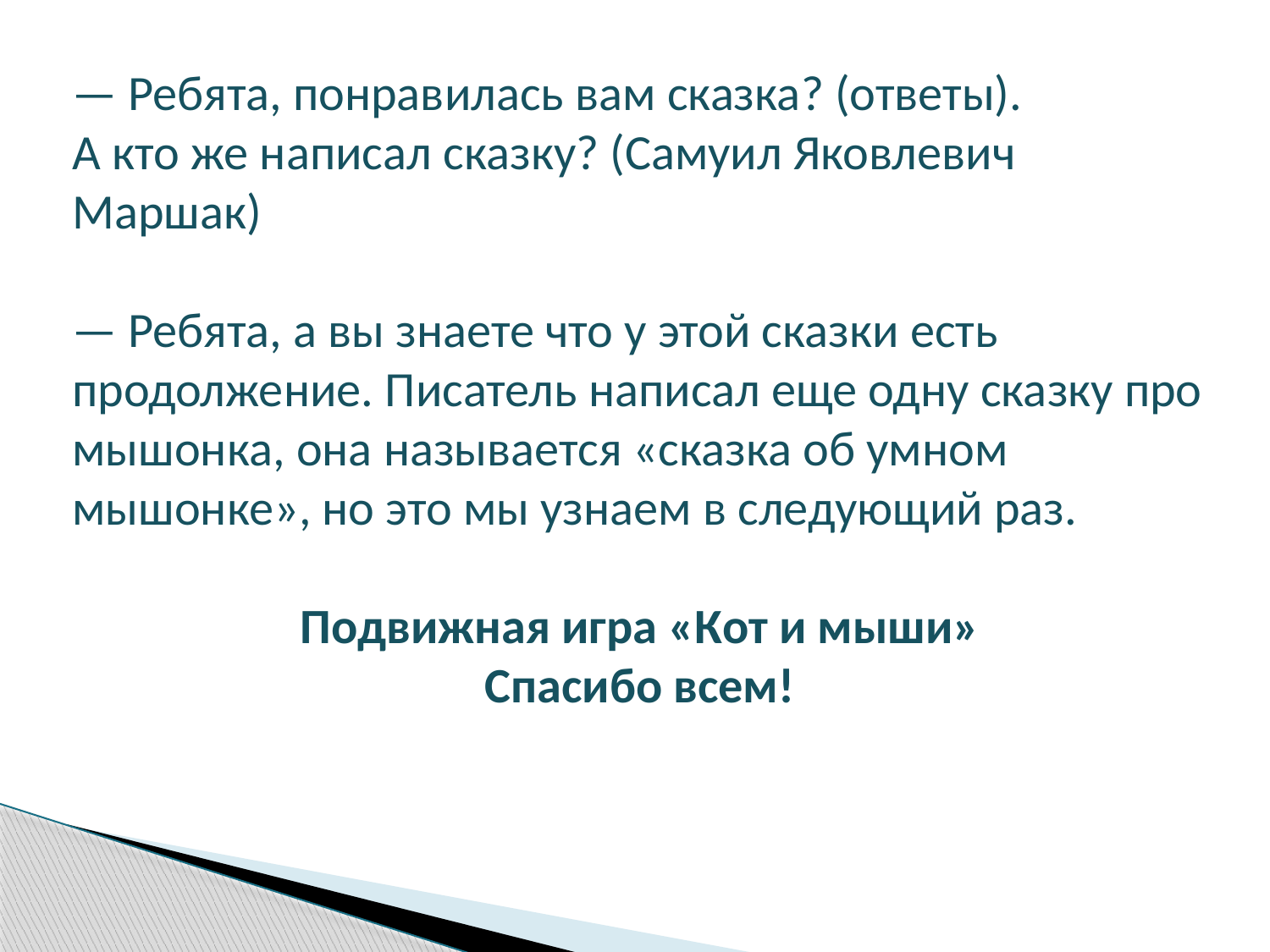

— Ребята, понравилась вам сказка? (ответы).
А кто же написал сказку? (Самуил Яковлевич Маршак)

— Ребята, а вы знаете что у этой сказки есть продолжение. Писатель написал еще одну сказку про мышонка, она называется «сказка об умном мышонке», но это мы узнаем в следующий раз.

Подвижная игра «Кот и мыши»
Спасибо всем!